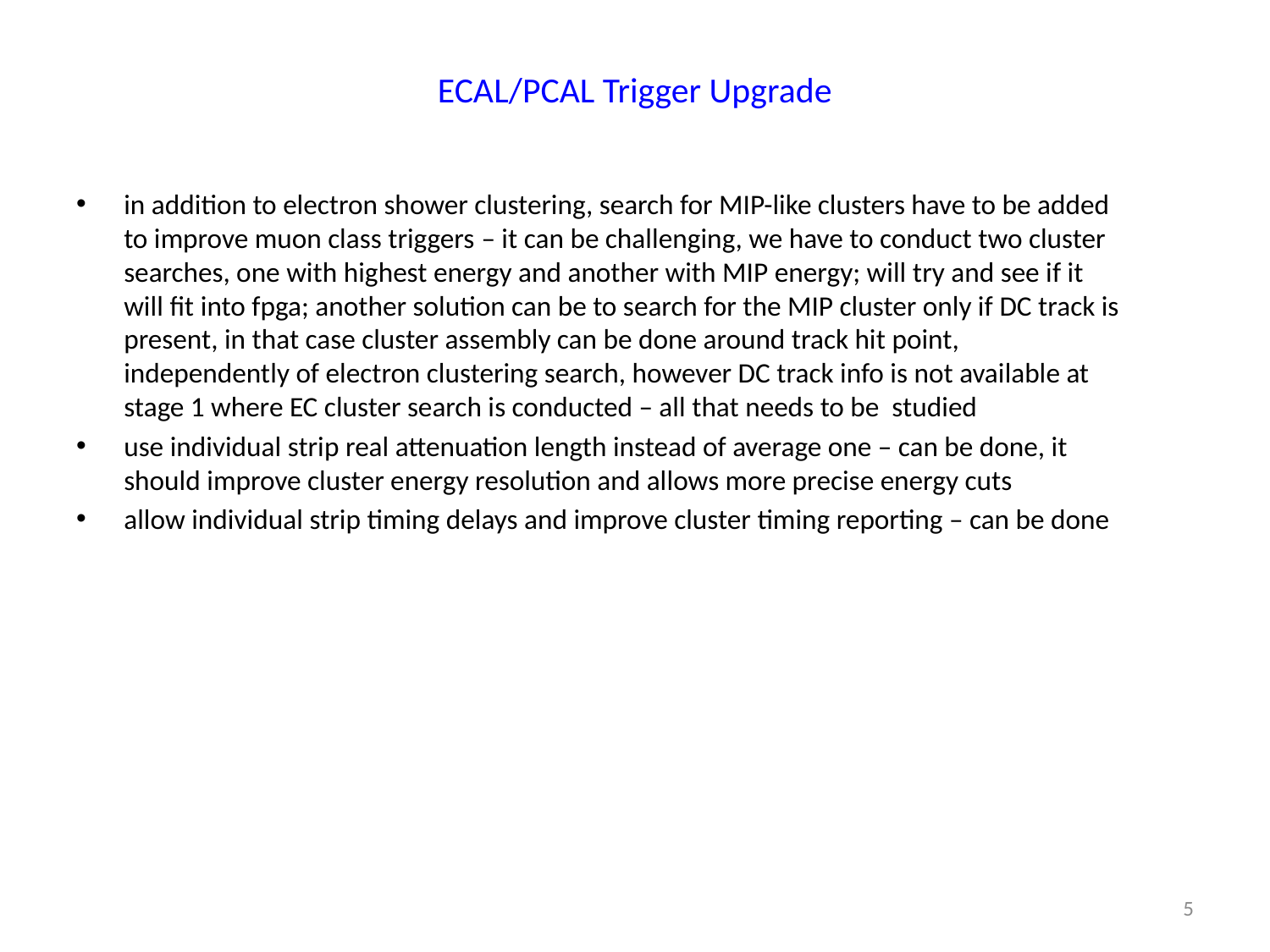

# ECAL/PCAL Trigger Upgrade
in addition to electron shower clustering, search for MIP-like clusters have to be added to improve muon class triggers – it can be challenging, we have to conduct two cluster searches, one with highest energy and another with MIP energy; will try and see if it will fit into fpga; another solution can be to search for the MIP cluster only if DC track is present, in that case cluster assembly can be done around track hit point, independently of electron clustering search, however DC track info is not available at stage 1 where EC cluster search is conducted – all that needs to be  studied
use individual strip real attenuation length instead of average one – can be done, it should improve cluster energy resolution and allows more precise energy cuts
allow individual strip timing delays and improve cluster timing reporting – can be done
5